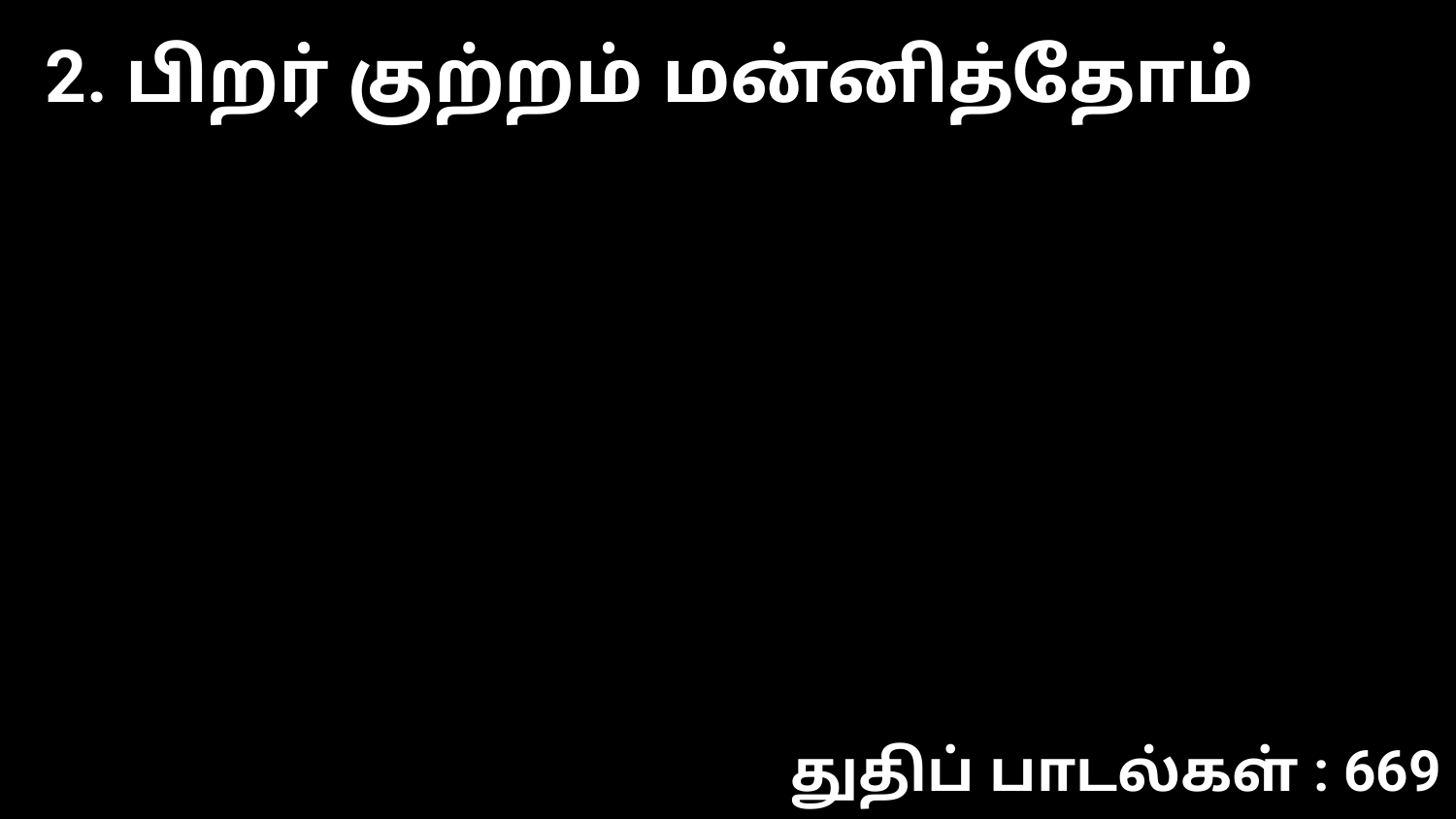

2. பிறர் குற்றம் மன்னித்தோம்
துதிப் பாடல்கள் : 669